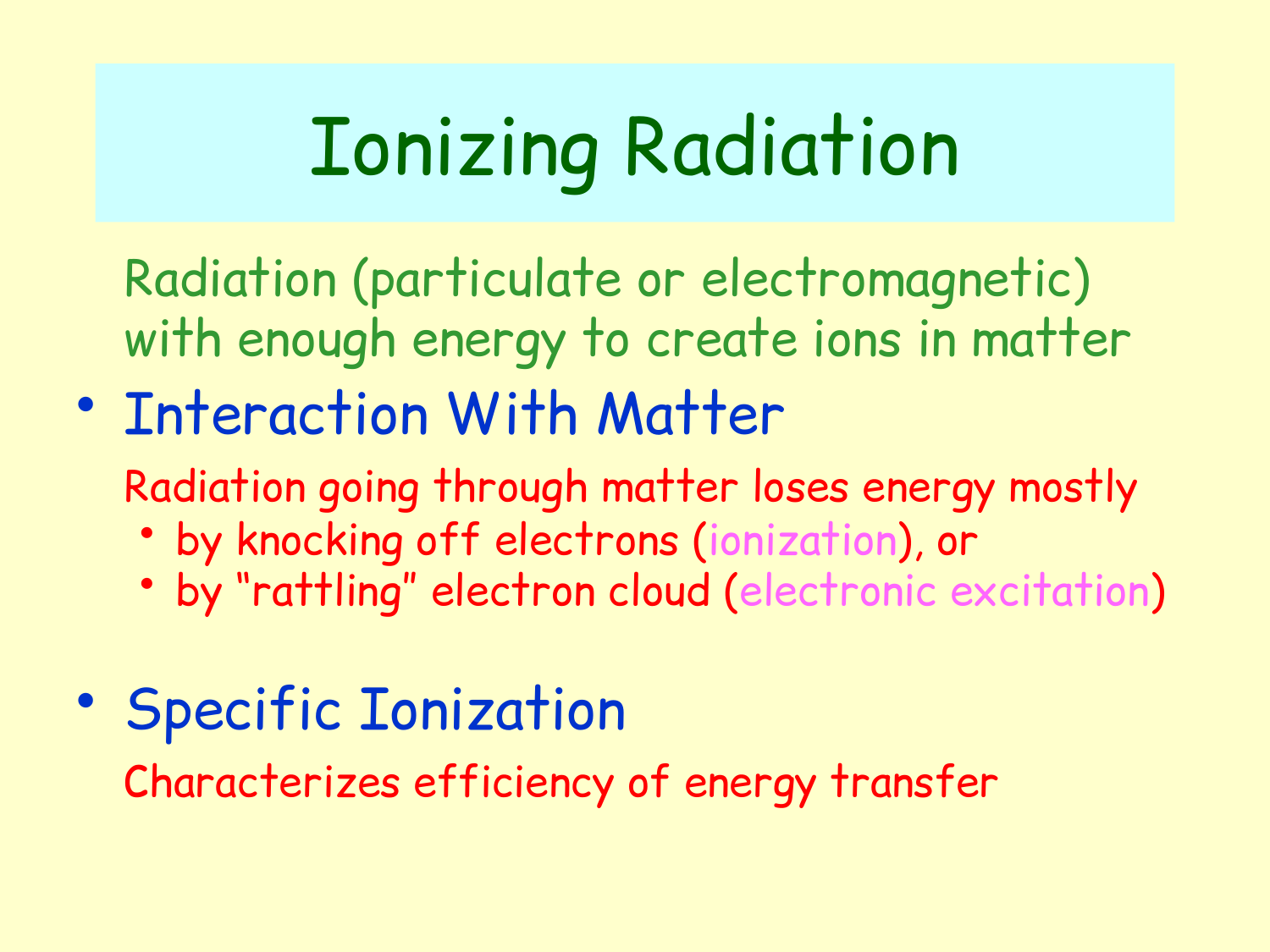

# Ionizing Radiation
	Radiation (particulate or electromagnetic) with enough energy to create ions in matter
Interaction With Matter
	Radiation going through matter loses energy mostly
 by knocking off electrons (ionization), or
 by “rattling” electron cloud (electronic excitation)

Specific Ionization
	Characterizes efficiency of energy transfer